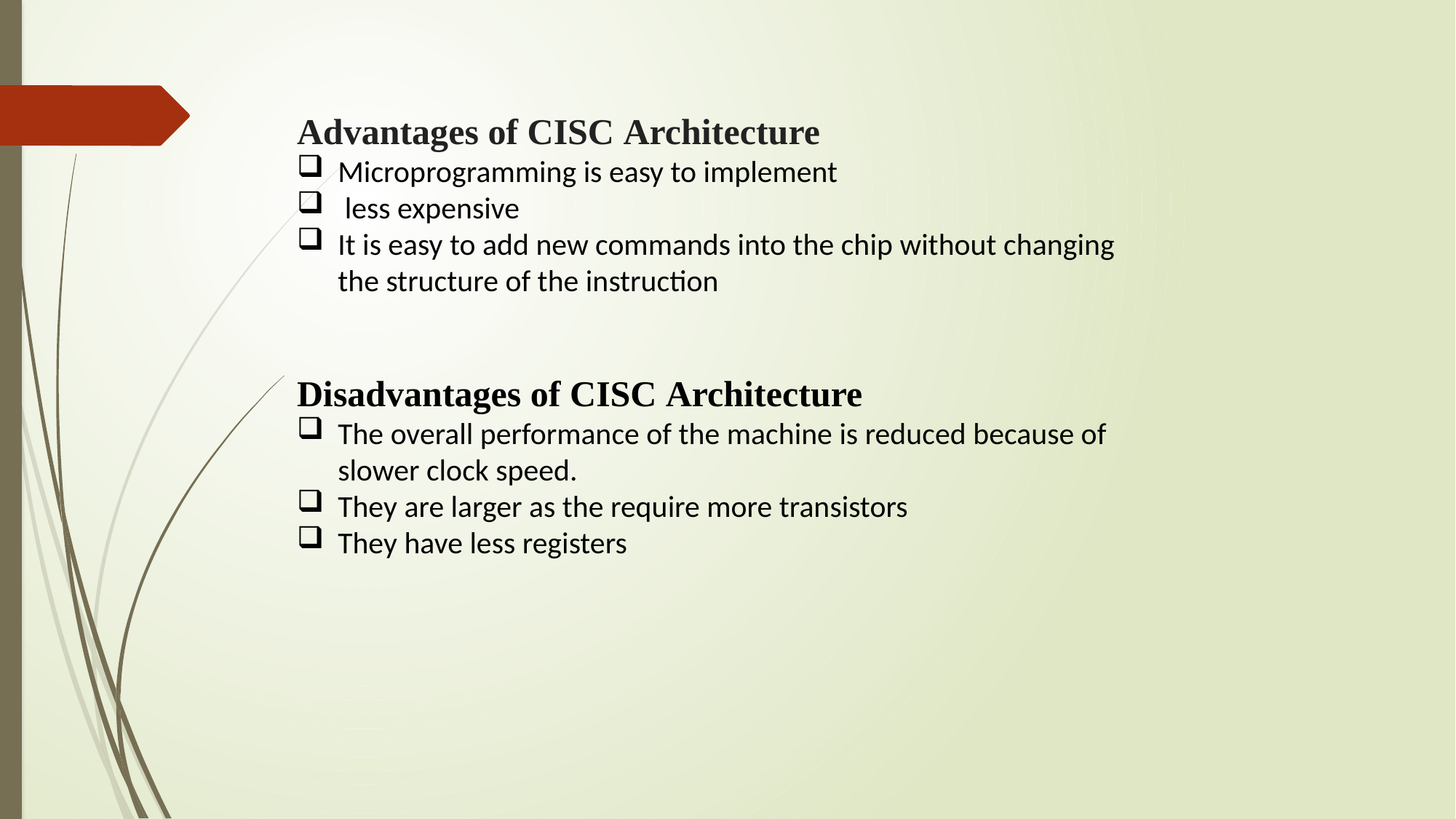

Advantages of CISC Architecture
Microprogramming is easy to implement
 less expensive
It is easy to add new commands into the chip without changing the structure of the instruction

Disadvantages of CISC Architecture
The overall performance of the machine is reduced because of slower clock speed.
They are larger as the require more transistors
They have less registers